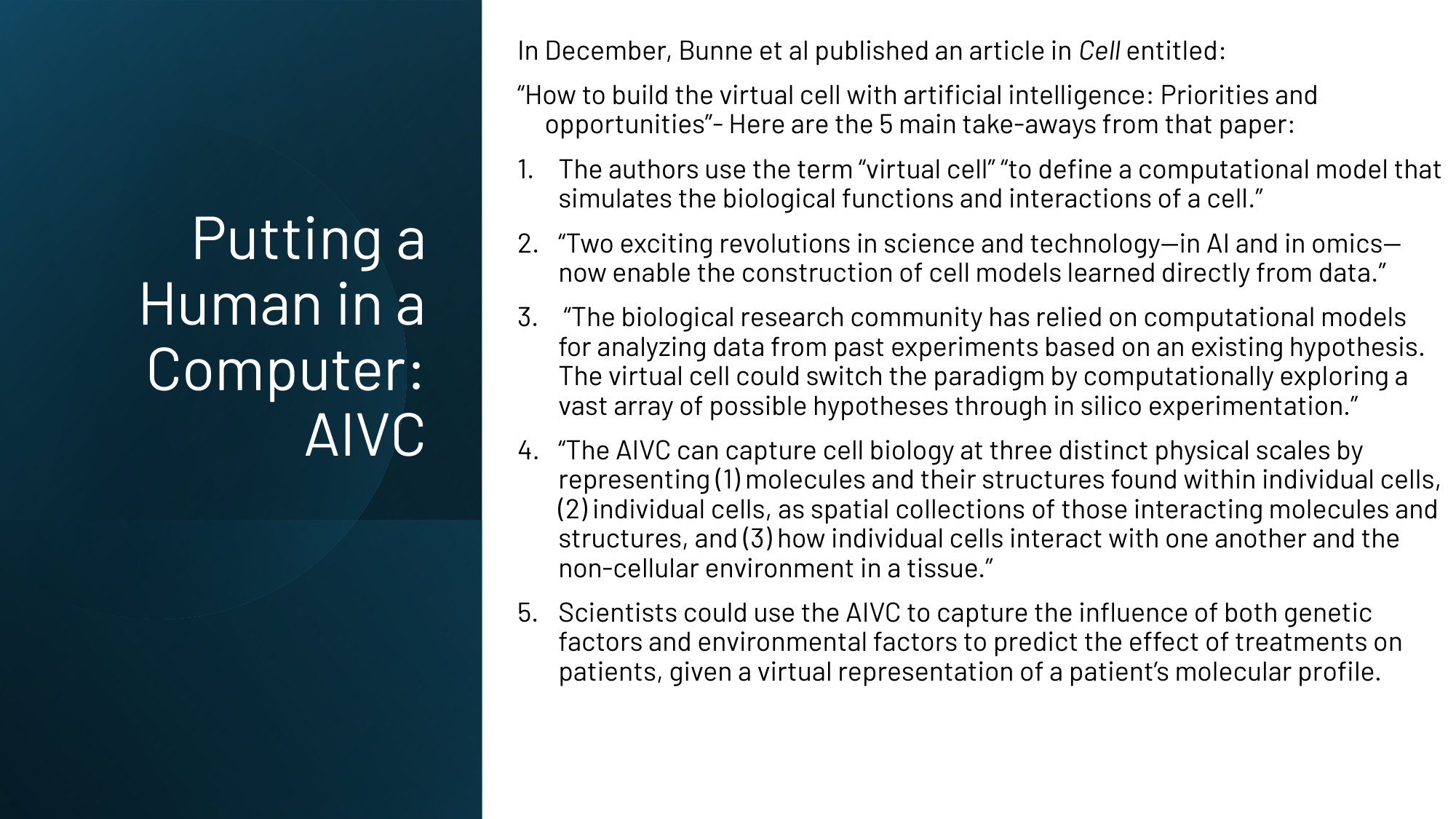

In December, Bunne et al published an article in Cell entitled:
“How to build the virtual cell with artificial intelligence: Priorities and opportunities”- Here are the 5 main take-aways from that paper:
The authors use the term “virtual cell” “to define a computational model that simulates the biological functions and interactions of a cell.”
“Two exciting revolutions in science and technology—in AI and in omics—now enable the construction of cell models learned directly from data.”
 “The biological research community has relied on computational models for analyzing data from past experiments based on an existing hypothesis. The virtual cell could switch the paradigm by computationally exploring a vast array of possible hypotheses through in silico experimentation.”
“The AIVC can capture cell biology at three distinct physical scales by representing (1) molecules and their structures found within individual cells, (2) individual cells, as spatial collections of those interacting molecules and structures, and (3) how individual cells interact with one another and the non-cellular environment in a tissue.”
Scientists could use the AIVC to capture the influence of both genetic factors and environmental factors to predict the effect of treatments on patients, given a virtual representation of a patient’s molecular profile.

# Putting a Human in a Computer: AIVC